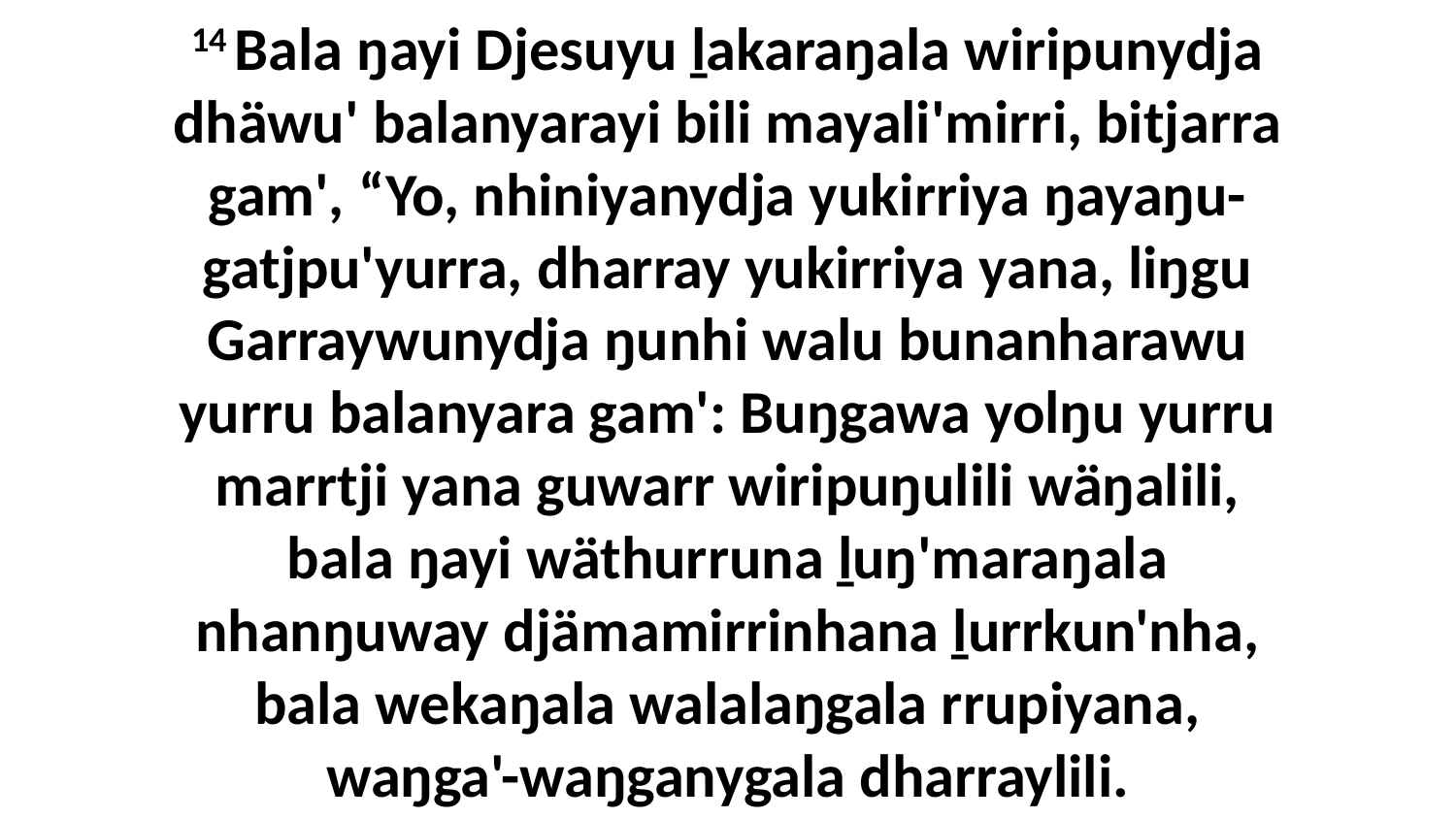

14 Bala ŋayi Djesuyu ḻakaraŋala wiripunydja dhäwu' balanyarayi bili mayali'mirri, bitjarra gam', “Yo, nhiniyanydja yukirriya ŋayaŋu-gatjpu'yurra, dharray yukirriya yana, liŋgu Garraywunydja ŋunhi walu bunanharawu yurru balanyara gam': Buŋgawa yolŋu yurru marrtji yana guwarr wiripuŋulili wäŋalili, bala ŋayi wäthurruna ḻuŋ'maraŋala nhanŋuway djämamirrinhana ḻurrkun'nha, bala wekaŋala walalaŋgala rrupiyana, waŋga'-waŋganygala dharraylili.